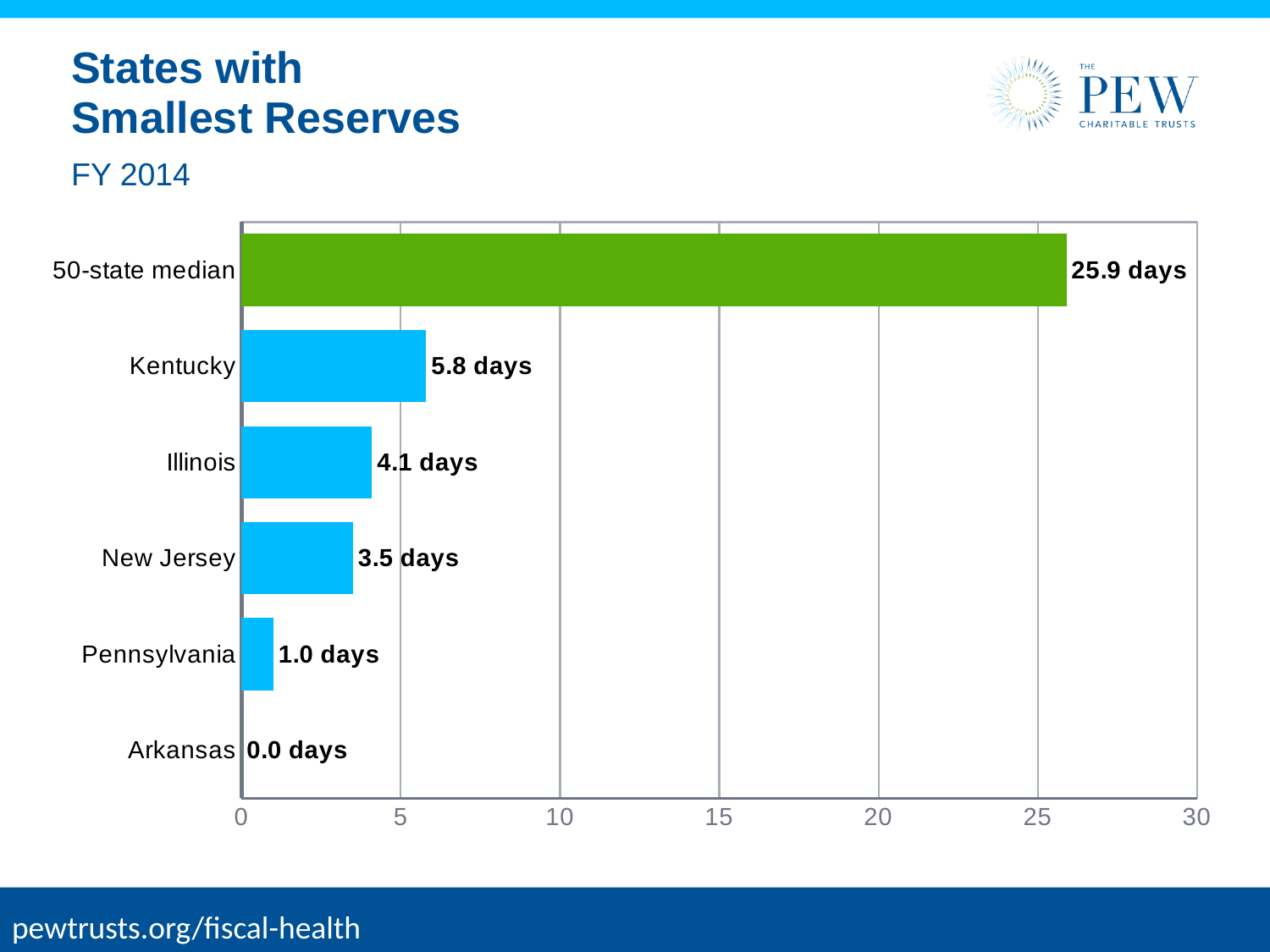

# States with Smallest Reserves
FY 2014

### Chart

| Category | Series 1 |
|---|---|
| Arkansas | 0.0 |
| Pennsylvania | 1.0 |
| New Jersey | 3.5 |
| Illinois | 4.1 |
| Kentucky | 5.8 |
| 50-state median | 25.9 |